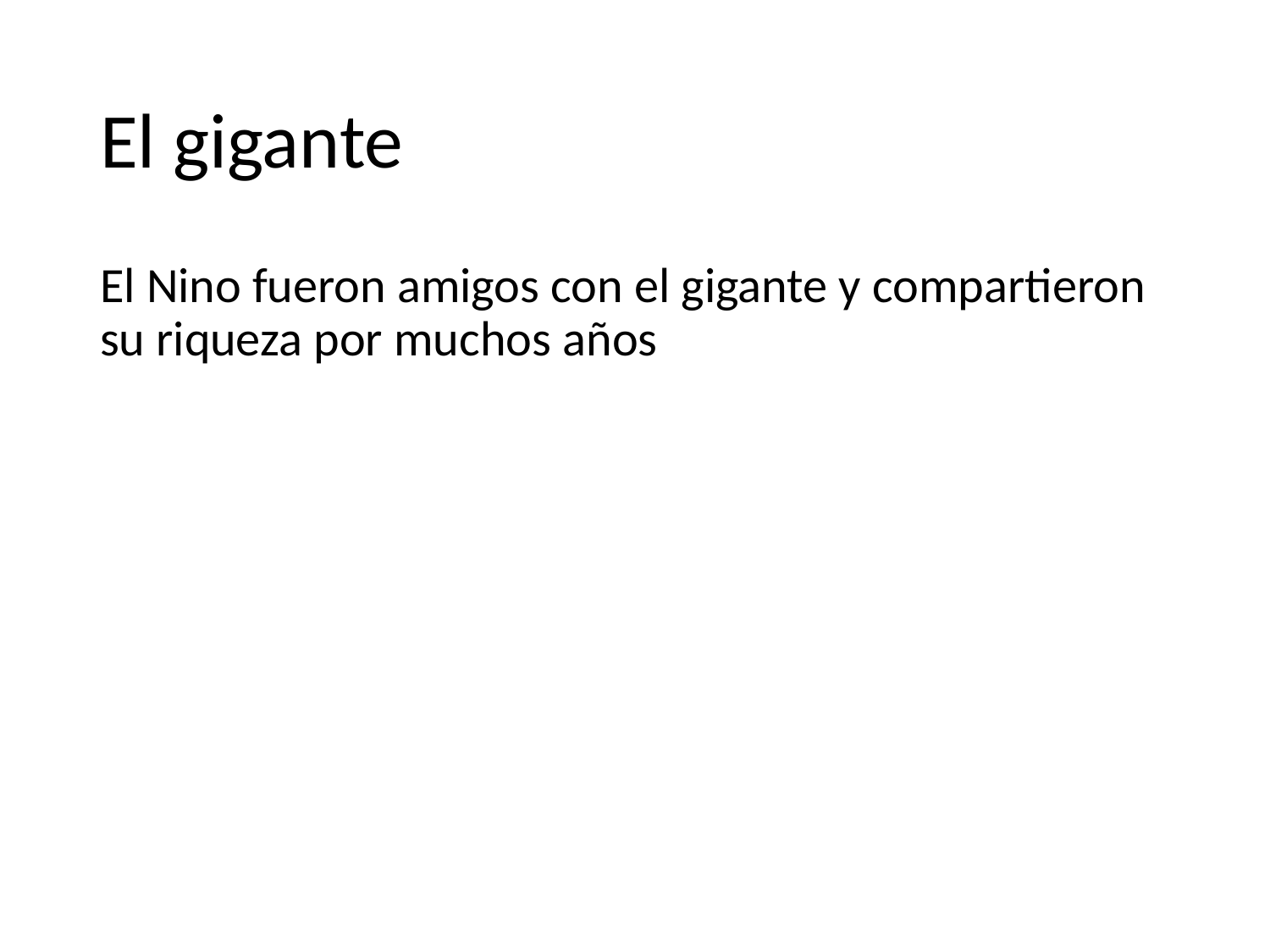

# El gigante
El Nino fueron amigos con el gigante y compartieron su riqueza por muchos años